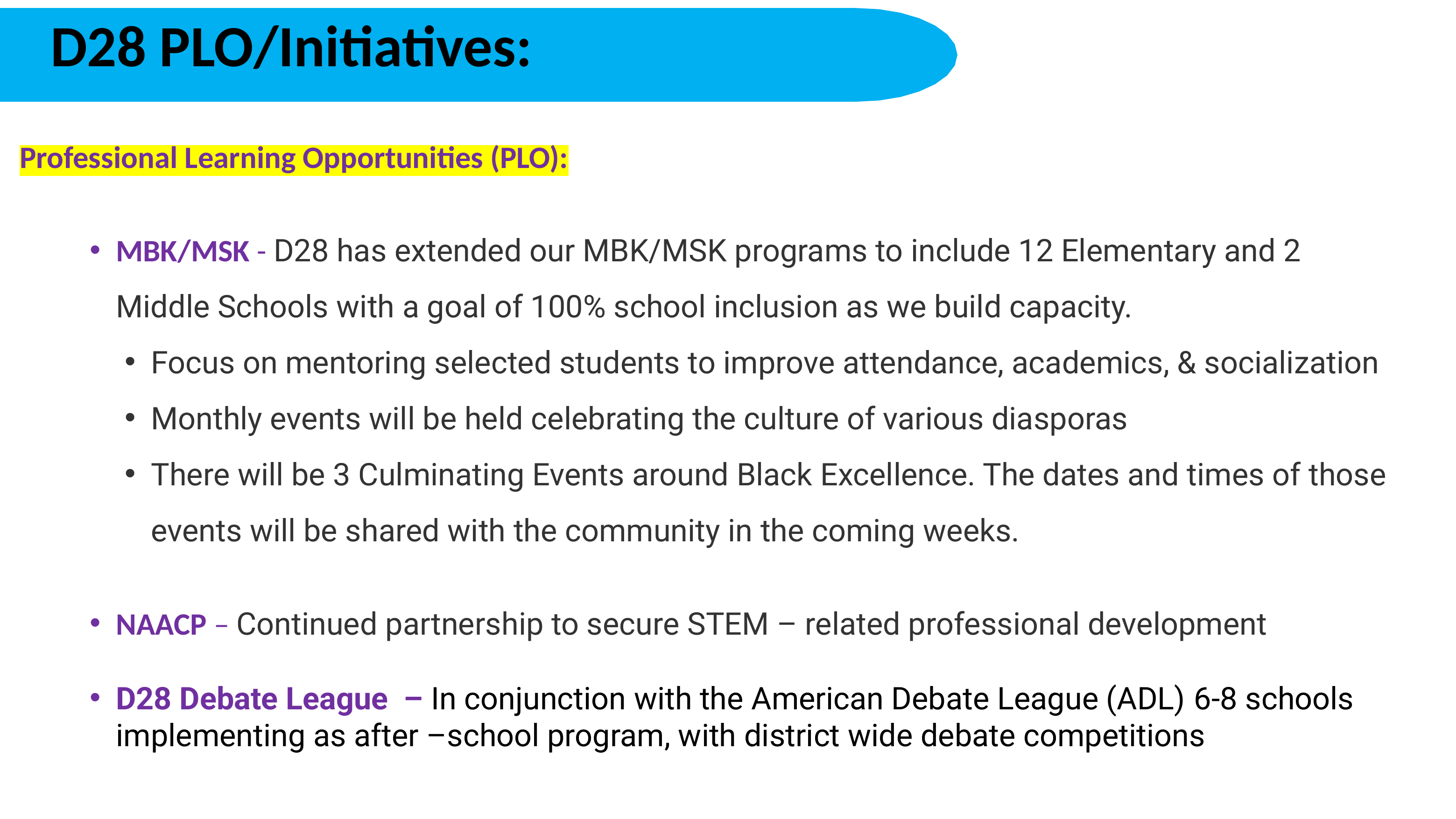

D28 PLO/Initiatives:

Professional Learning Opportunities (PLO):

MBK/MSK - D28 has extended our MBK/MSK programs to include 12 Elementary and 2 Middle Schools with a goal of 100% school inclusion as we build capacity.
Focus on mentoring selected students to improve attendance, academics, & socialization
Monthly events will be held celebrating the culture of various diasporas
There will be 3 Culminating Events around Black Excellence. The dates and times of those events will be shared with the community in the coming weeks.

NAACP – Continued partnership to secure STEM – related professional development

D28 Debate League  – In conjunction with the American Debate League (ADL) 6-8 schools implementing as after –school program, with district wide debate competitions